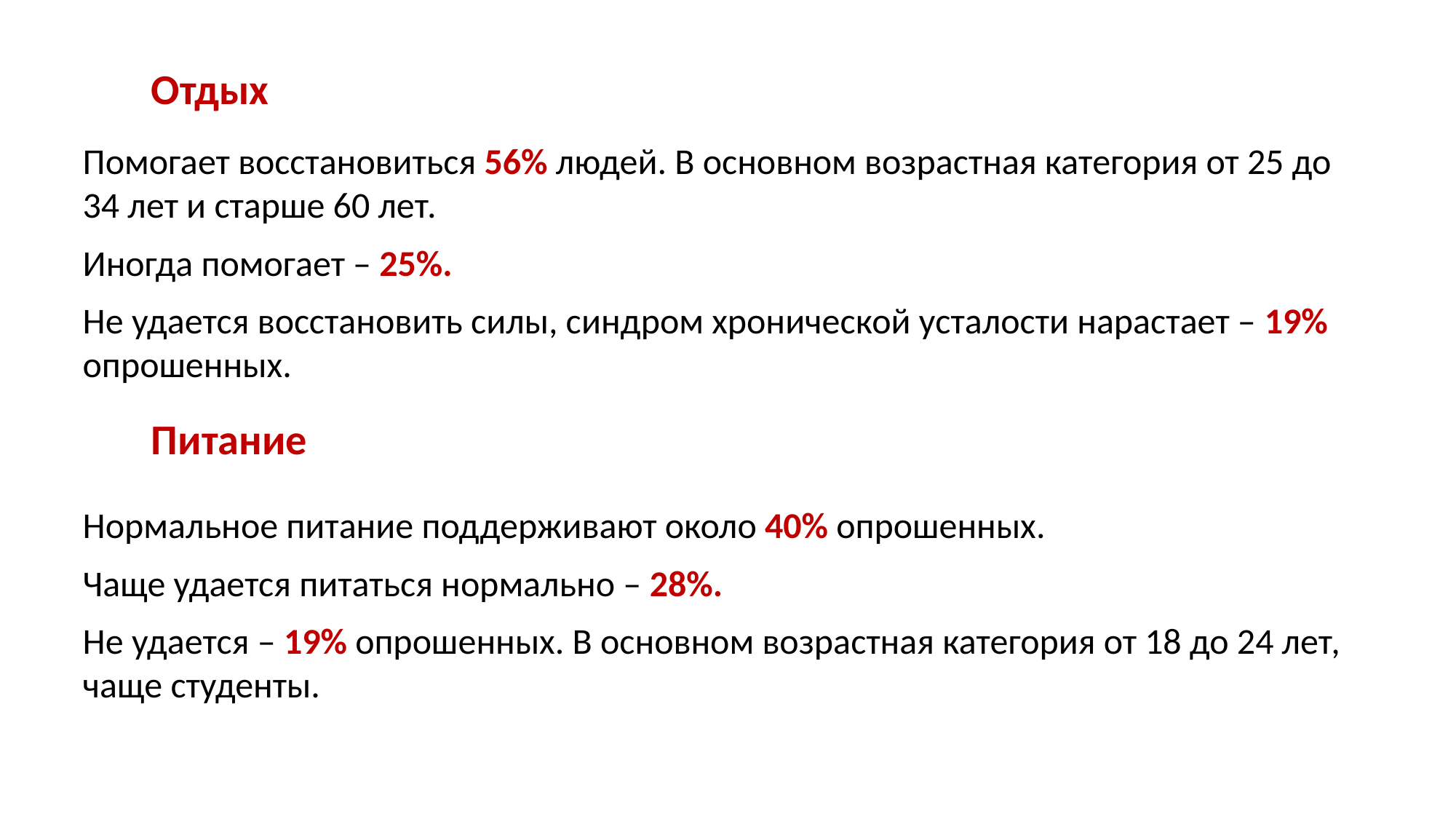

Отдых
Помогает восстановиться 56% людей. В основном возрастная категория от 25 до 34 лет и старше 60 лет.

Иногда помогает – 25%.

Не удается восстановить силы, синдром хронической усталости нарастает – 19% опрошенных.
Питание
Нормальное питание поддерживают около 40% опрошенных.

Чаще удается питаться нормально – 28%.

Не удается – 19% опрошенных. В основном возрастная категория от 18 до 24 лет, чаще студенты.